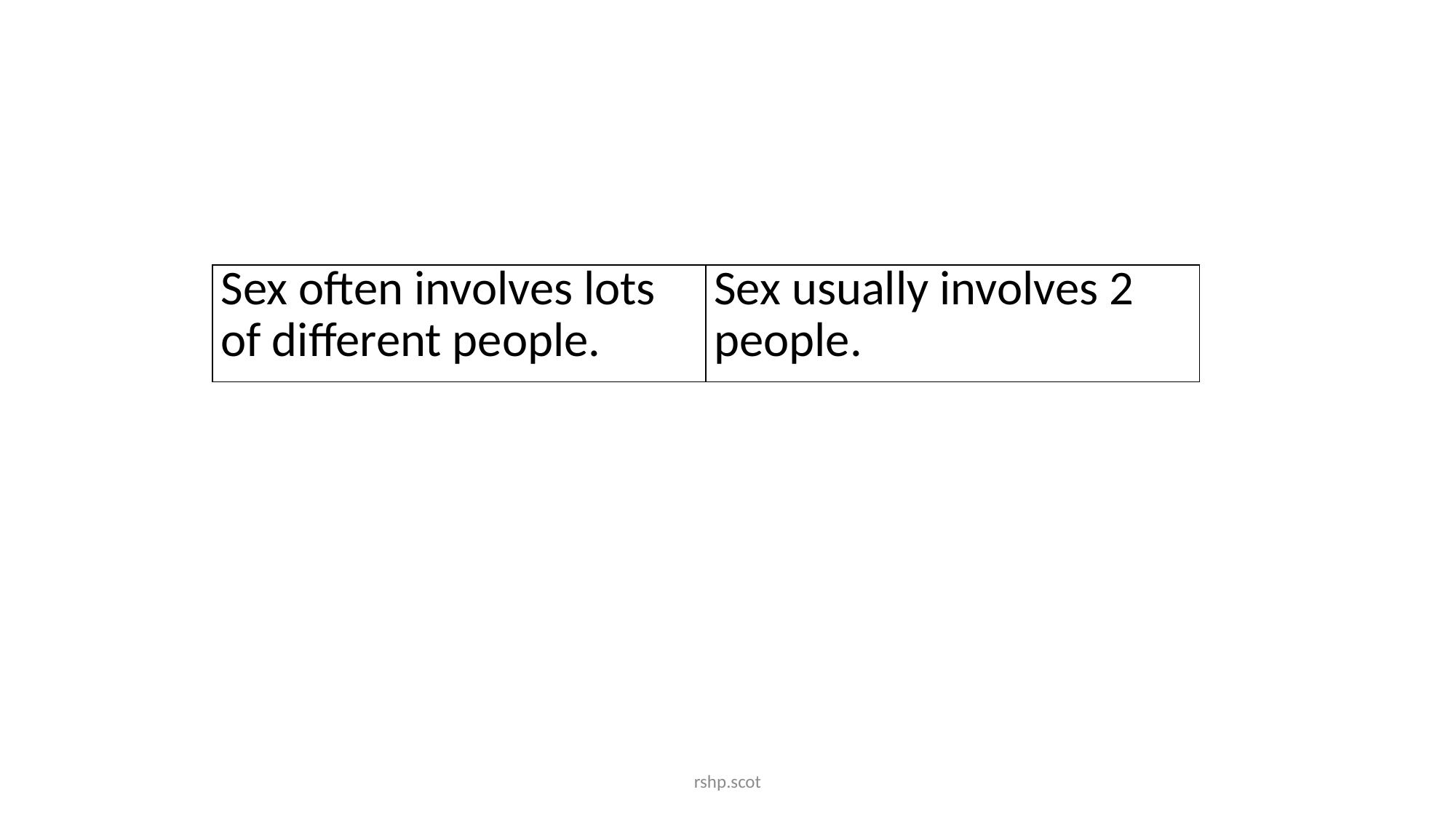

| Sex often involves lots of different people. | Sex usually involves 2 people. |
| --- | --- |
rshp.scot